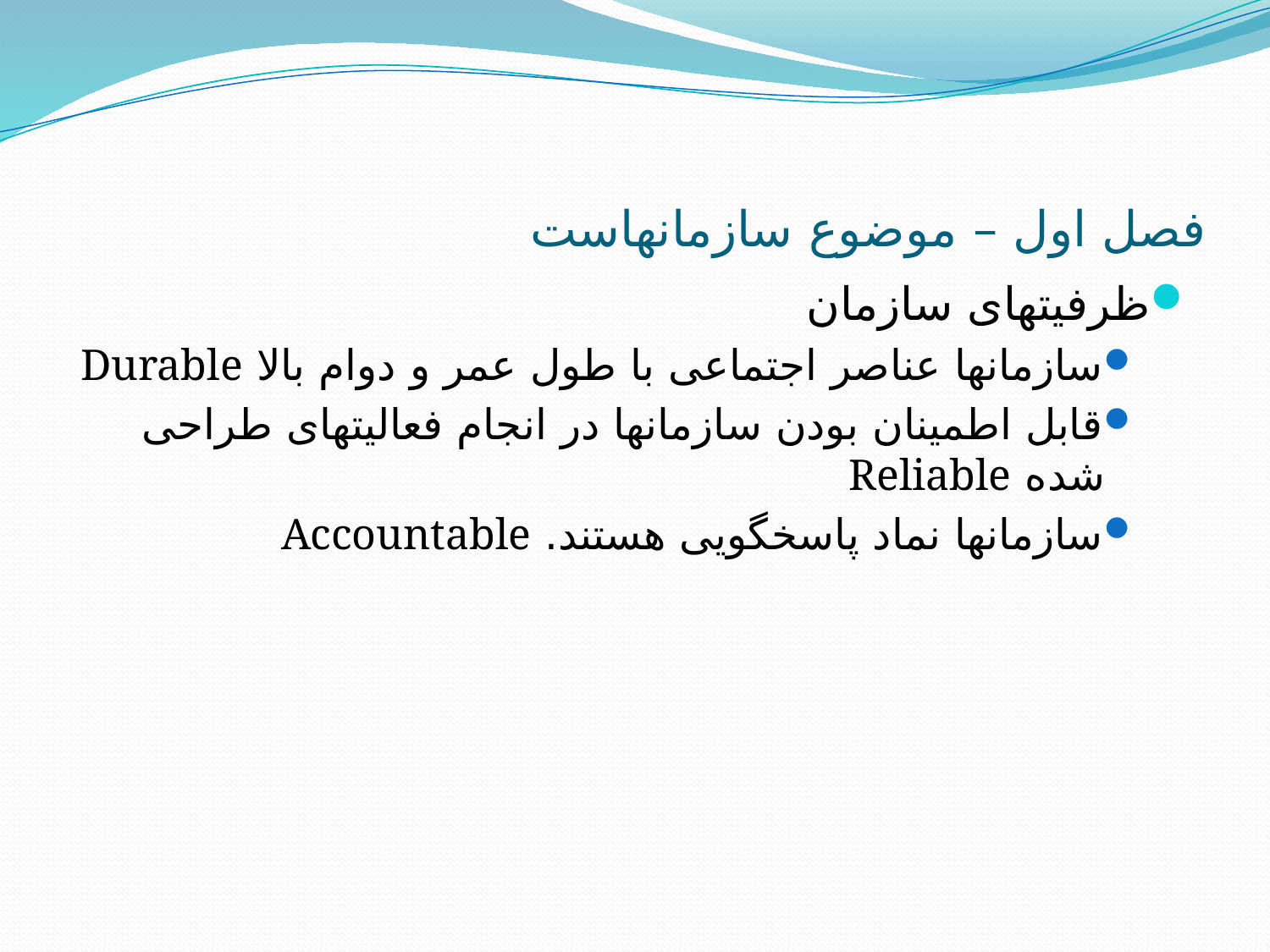

# فصل اول – موضوع سازمانهاست
ظرفیتهای سازمان
سازمانها عناصر اجتماعی با طول عمر و دوام بالا Durable
قابل اطمینان بودن سازمانها در انجام فعالیتهای طراحی شده Reliable
سازمانها نماد پاسخگویی هستند. Accountable